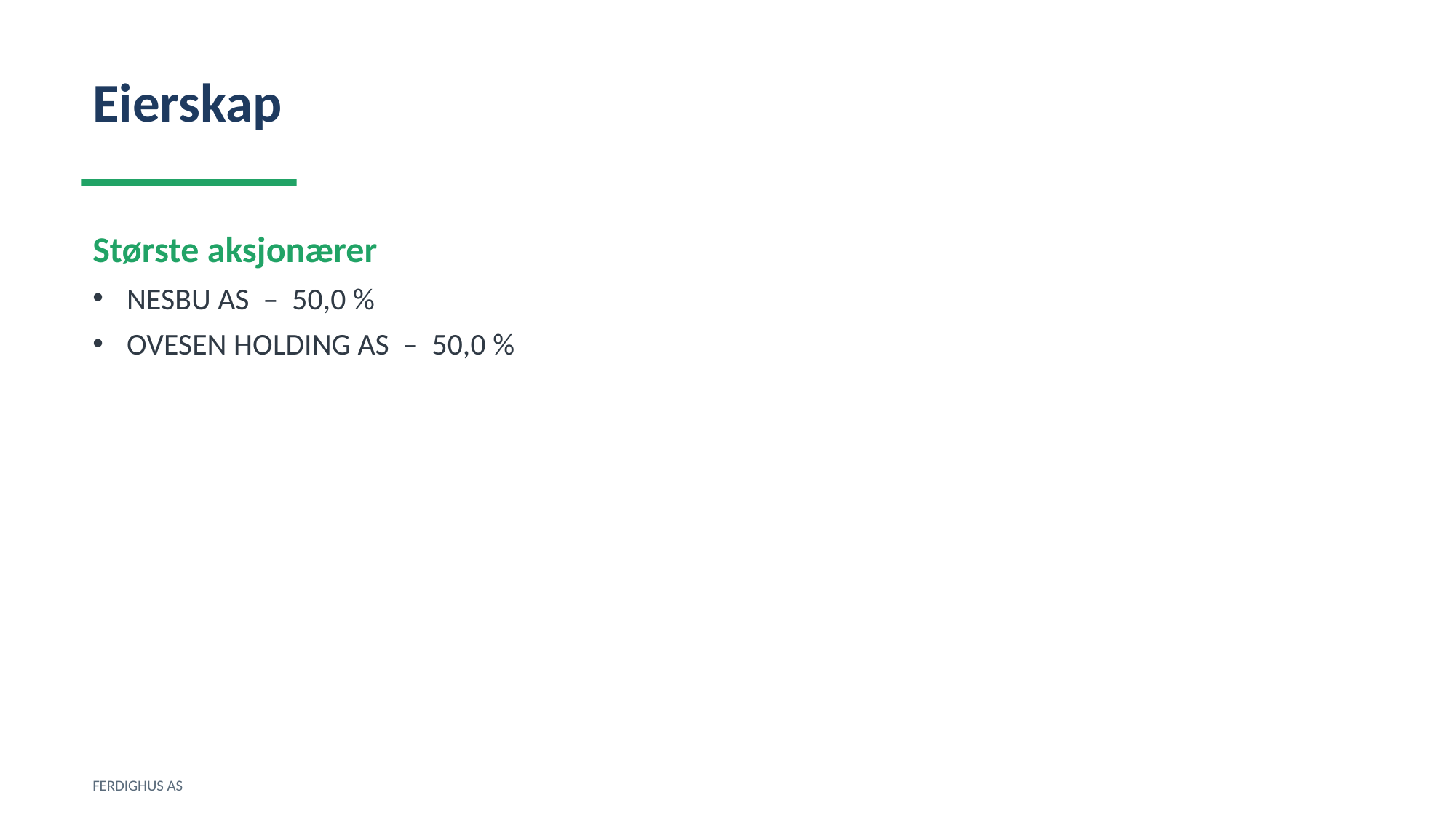

Eierskap

Største aksjonærer
NESBU AS  –  50,0 %
OVESEN HOLDING AS  –  50,0 %
FERDIGHUS AS